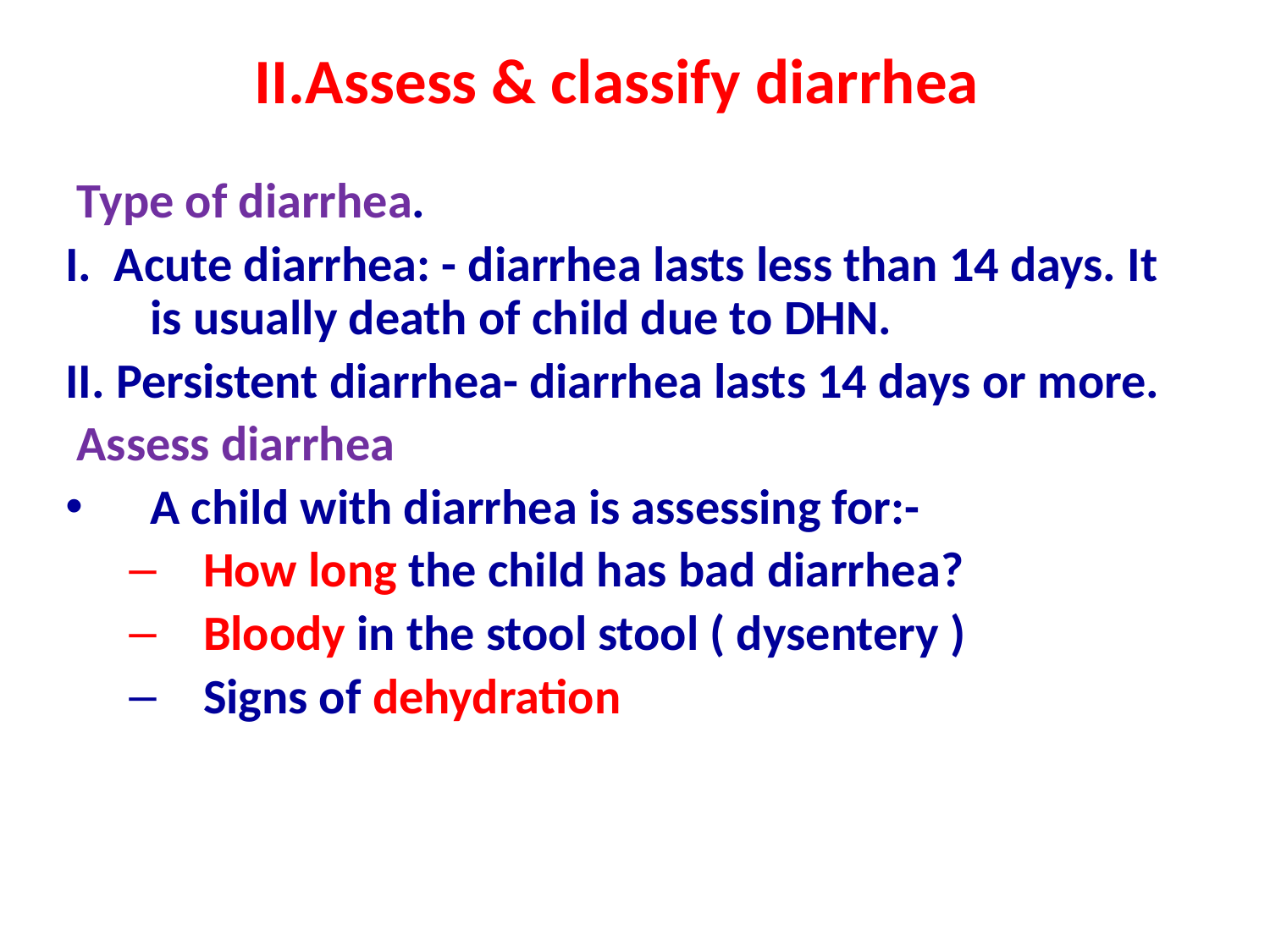

# II.Assess & classify diarrhea
 Type of diarrhea.
I.  Acute diarrhea: - diarrhea lasts less than 14 days. It is usually death of child due to DHN.
II. Persistent diarrhea- diarrhea lasts 14 days or more.
 Assess diarrhea
A child with diarrhea is assessing for:-
How long the child has bad diarrhea?
Bloody in the stool stool ( dysentery )
Signs of dehydration